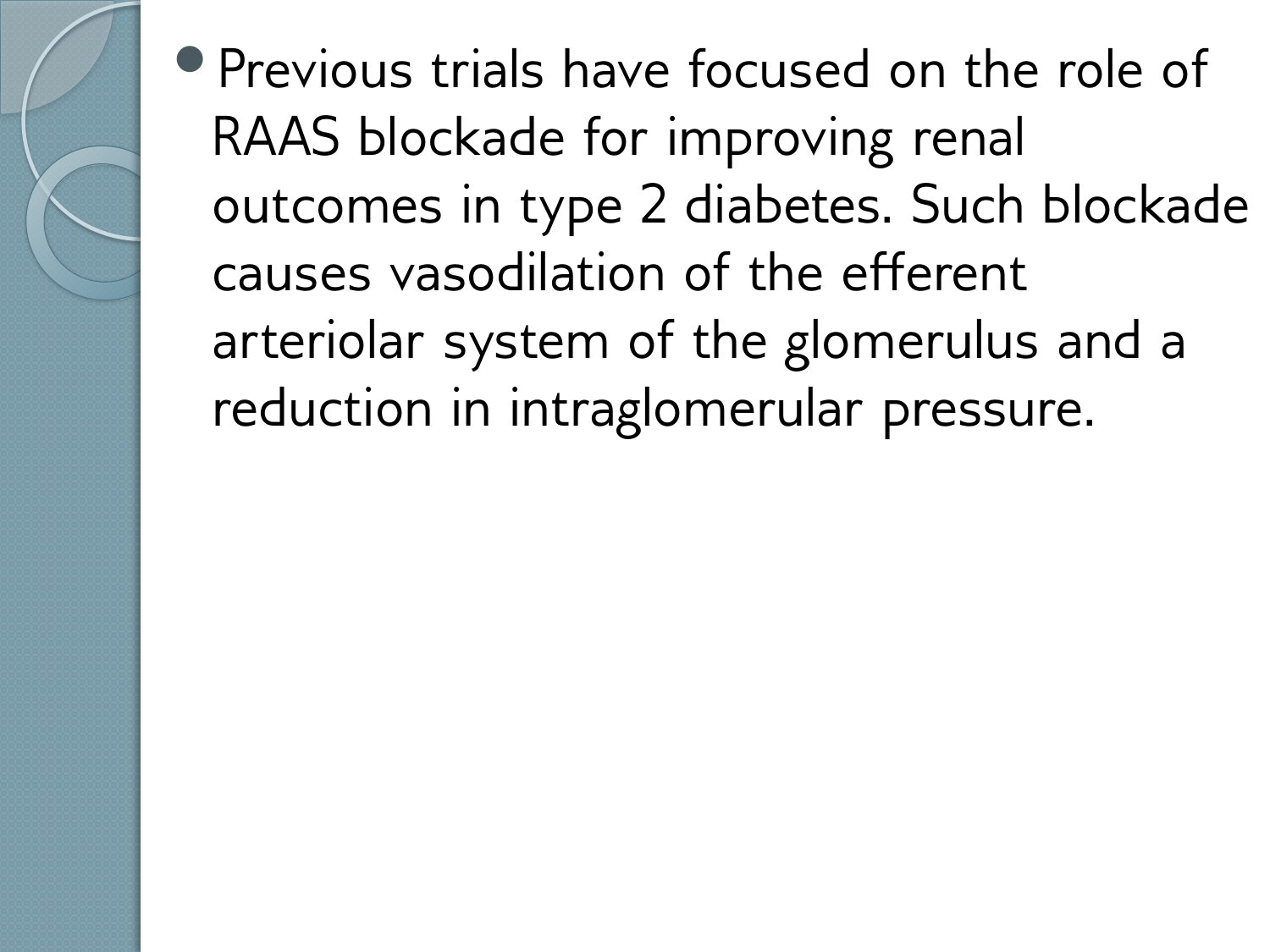

Previous trials have focused on the role of RAAS blockade for improving renal outcomes in type 2 diabetes. Such blockade causes vasodilation of the efferent arteriolar system of the glomerulus and a reduction in intraglomerular pressure.